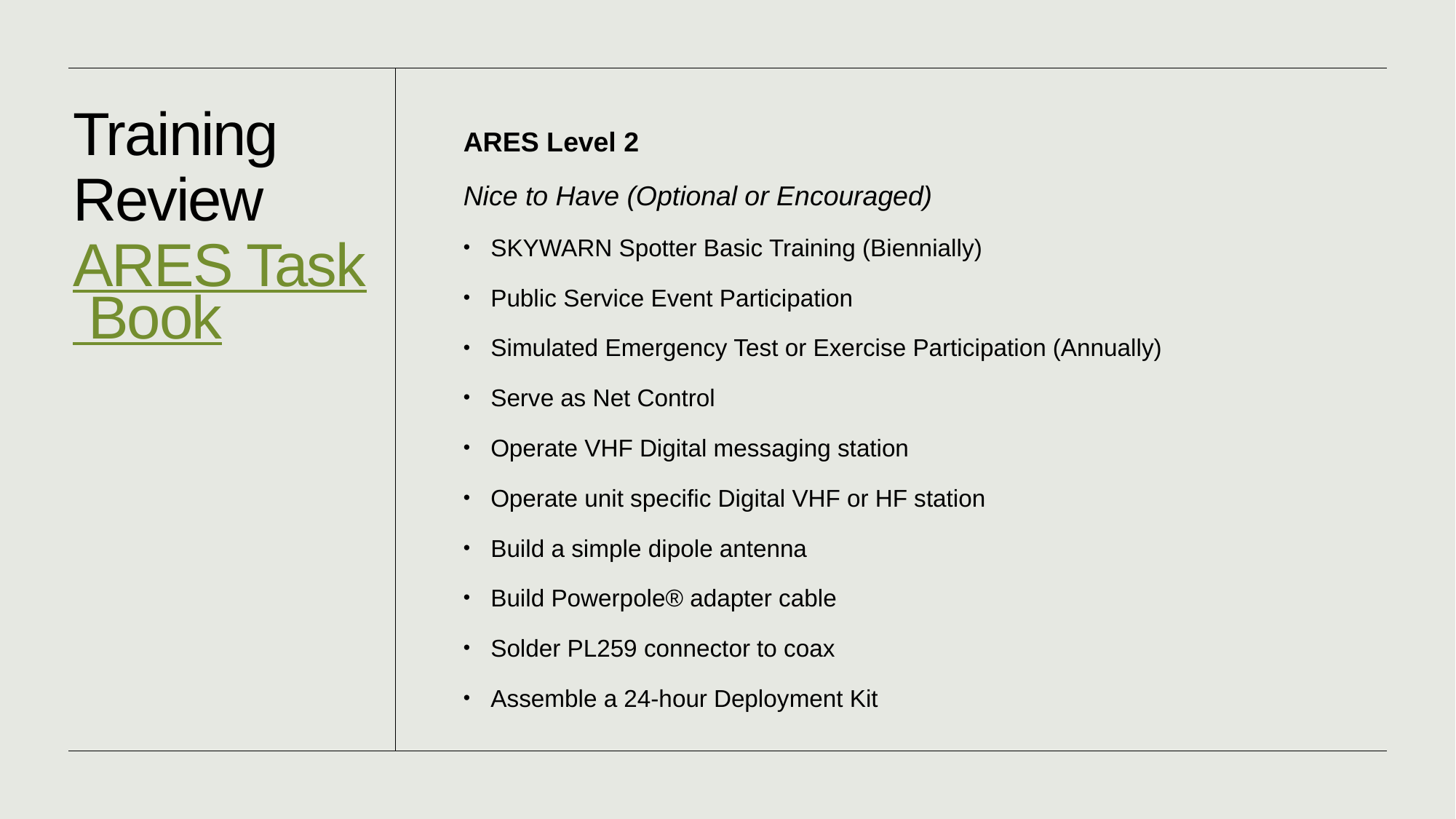

# Training Review ARES Task Book
ARES Level 2
Nice to Have (Optional or Encouraged)
SKYWARN Spotter Basic Training (Biennially)
Public Service Event Participation
Simulated Emergency Test or Exercise Participation (Annually)
Serve as Net Control
Operate VHF Digital messaging station
Operate unit specific Digital VHF or HF station
Build a simple dipole antenna
Build Powerpole® adapter cable
Solder PL259 connector to coax
Assemble a 24-hour Deployment Kit